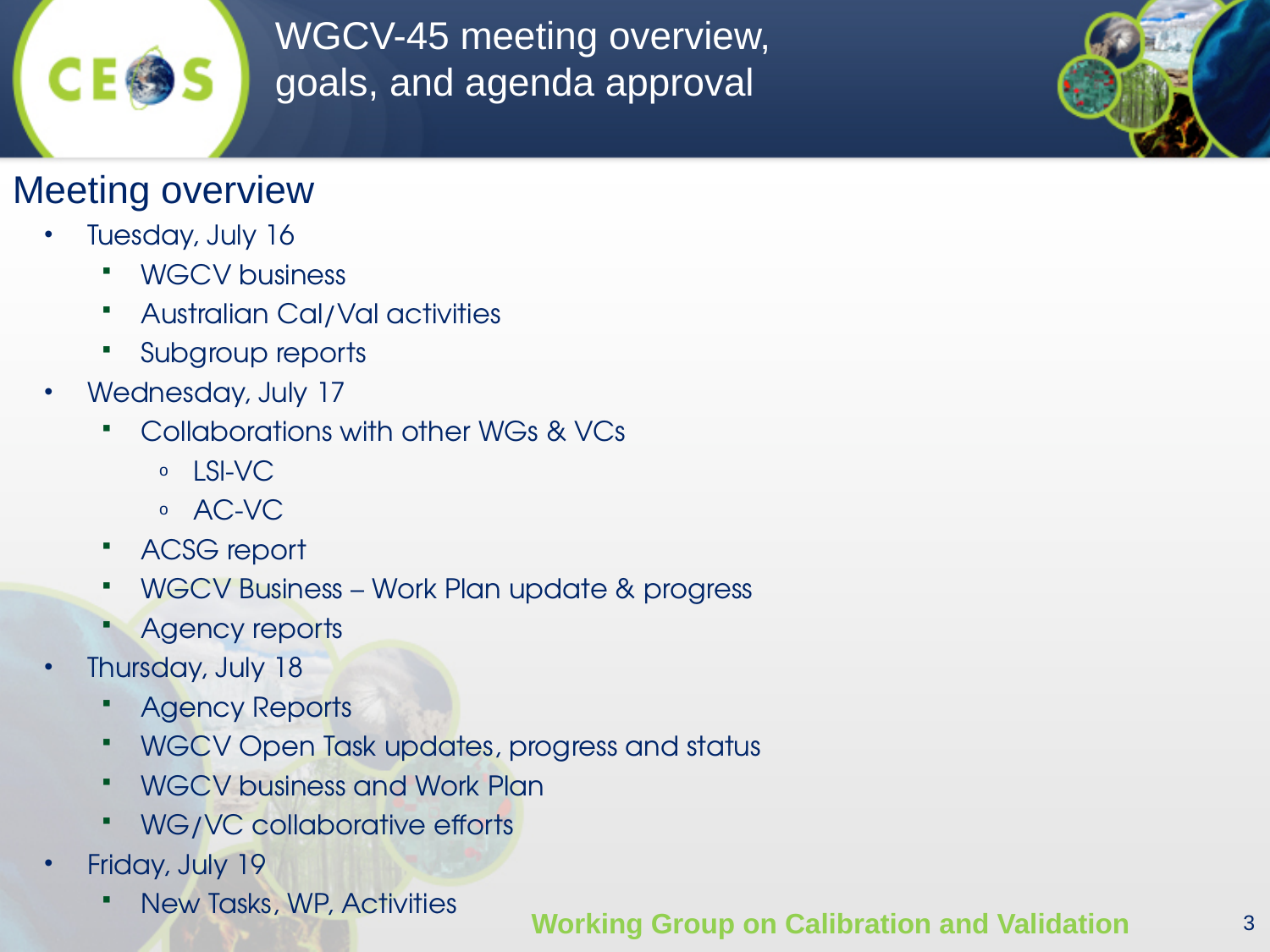

Meeting overview
Tuesday, July 16
WGCV business
Australian Cal/Val activities
Subgroup reports
Wednesday, July 17
Collaborations with other WGs & VCs
LSI-VC
AC-VC
ACSG report
WGCV Business – Work Plan update & progress
Agency reports
Thursday, July 18
Agency Reports
WGCV Open Task updates, progress and status
WGCV business and Work Plan
WG/VC collaborative efforts
Friday, July 19
New Tasks, WP, Activities